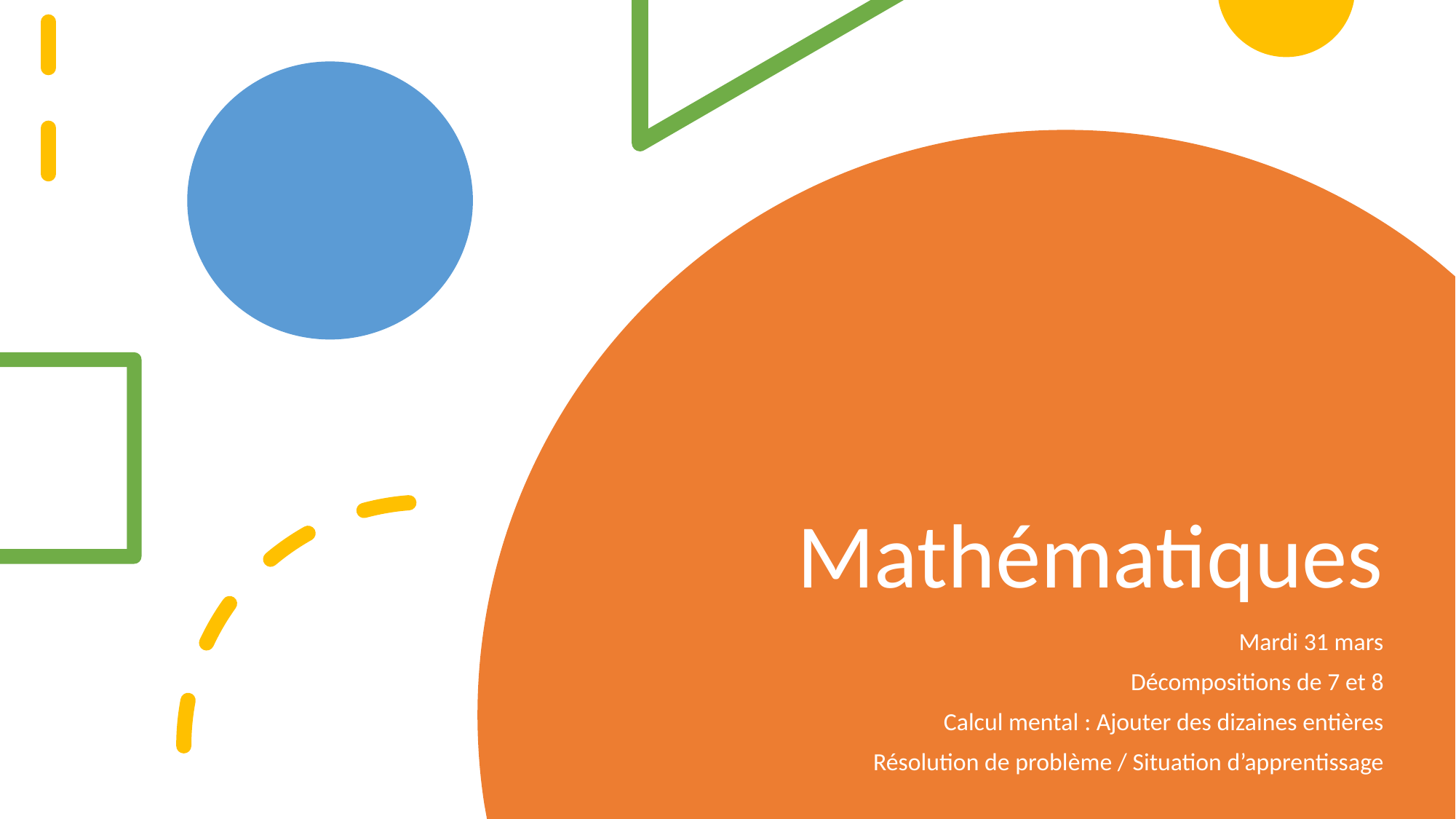

# Mathématiques

Mardi 31 mars
Décompositions de 7 et 8
Calcul mental : Ajouter des dizaines entières
Résolution de problème / Situation d’apprentissage